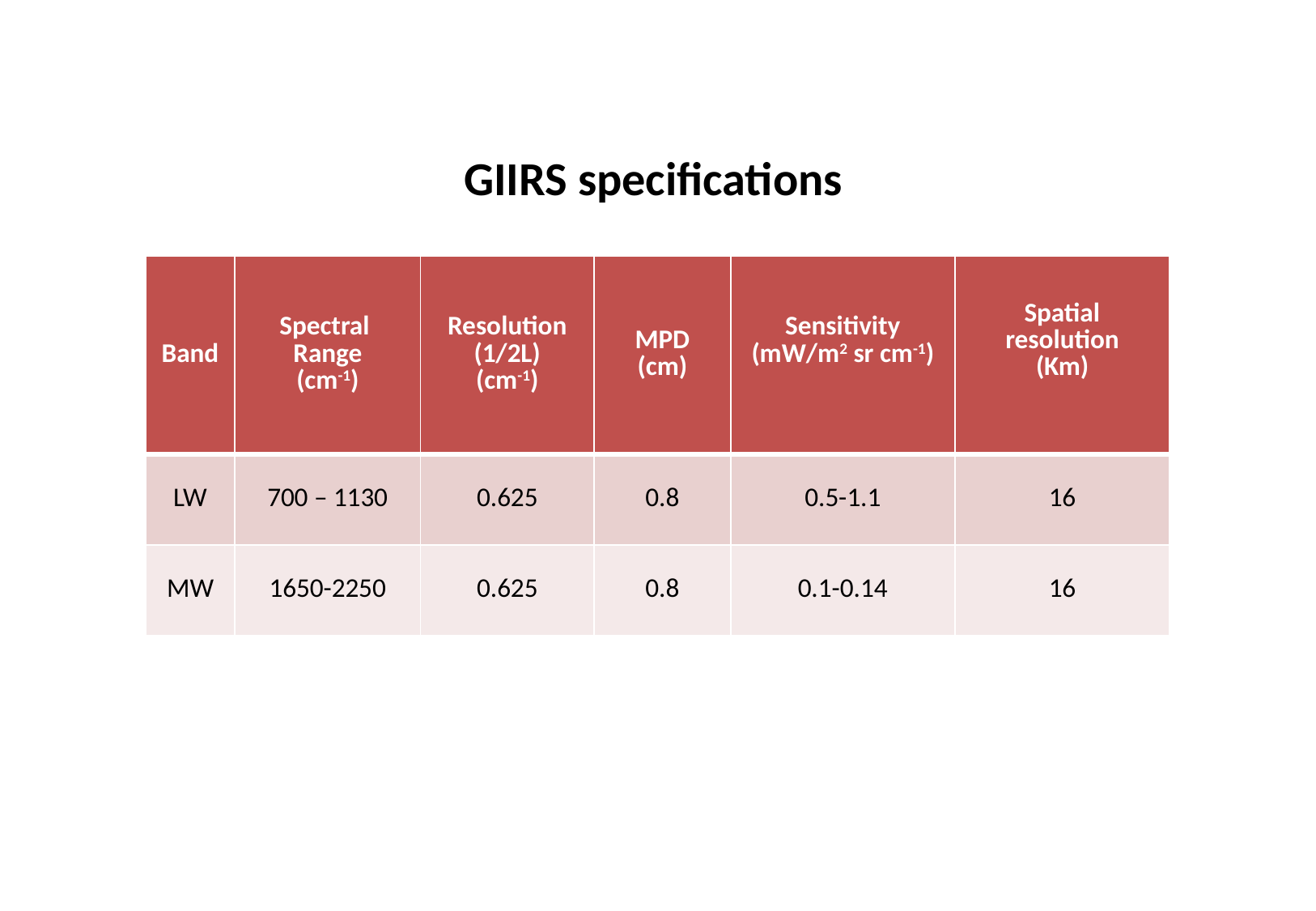

GIIRS specifications
| Band | Spectral Range (cm-1) | Resolution (1/2L) (cm-1) | MPD (cm) | Sensitivity (mW/m2 sr cm-1) | Spatial resolution (Km) |
| --- | --- | --- | --- | --- | --- |
| LW | 700 – 1130 | 0.625 | 0.8 | 0.5-1.1 | 16 |
| MW | 1650-2250 | 0.625 | 0.8 | 0.1-0.14 | 16 |